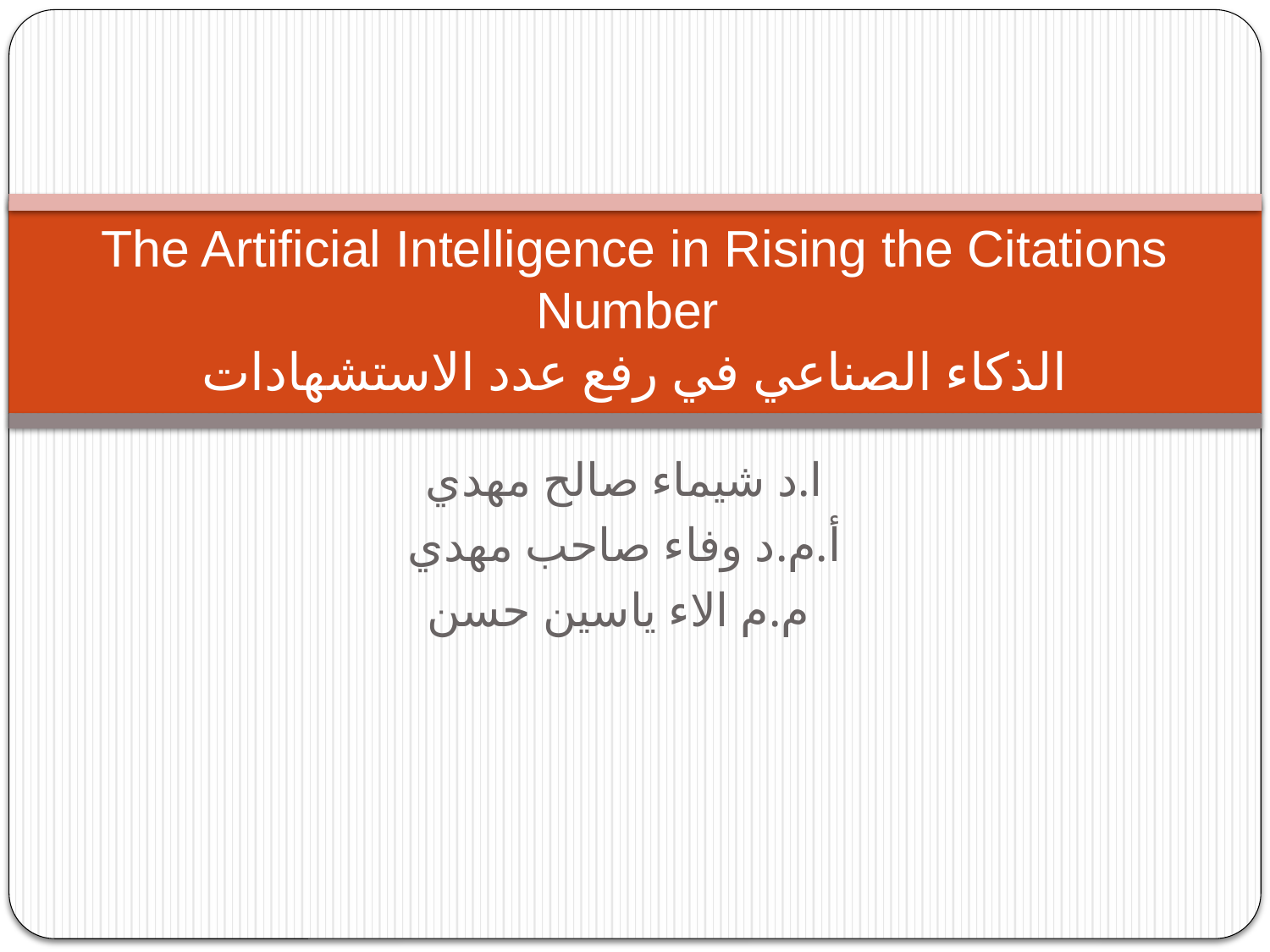

# The Artificial Intelligence in Rising the Citations Number الذكاء الصناعي في رفع عدد الاستشهادات
ا.د شيماء صالح مهدي
أ.م.د وفاء صاحب مهدي
م.م الاء ياسين حسن